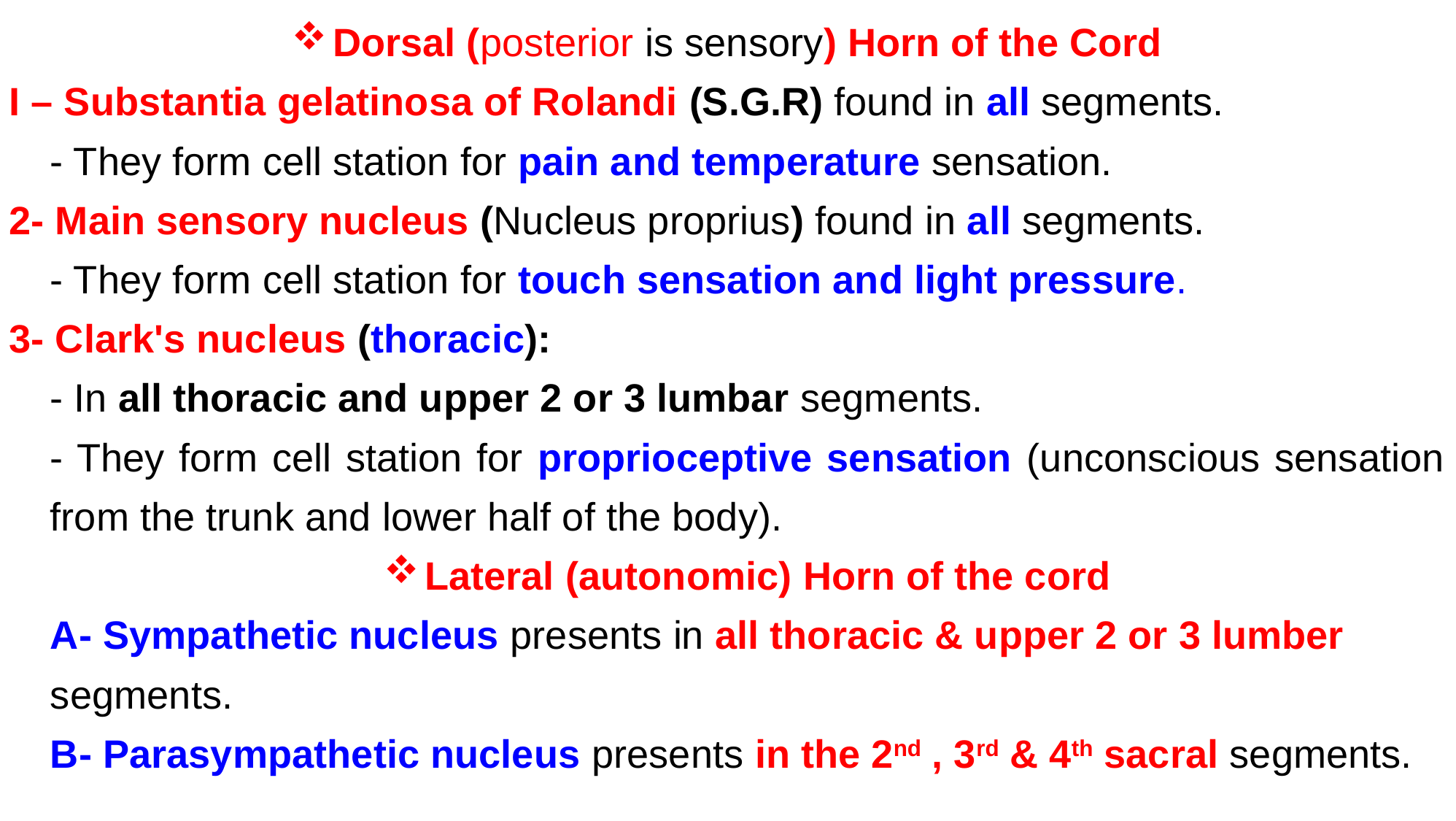

Dorsal (posterior is sensory) Horn of the Cord
I – Substantia gelatinosa of Rolandi (S.G.R) found in all segments.
- They form cell station for pain and temperature sensation.
2- Main sensory nucleus (Nucleus proprius) found in all segments.
- They form cell station for touch sensation and light pressure.
3- Clark's nucleus (thoracic):
- In all thoracic and upper 2 or 3 lumbar segments.
- They form cell station for proprioceptive sensation (unconscious sensation from the trunk and lower half of the body).
Lateral (autonomic) Horn of the cord
A- Sympathetic nucleus presents in all thoracic & upper 2 or 3 lumber segments.
B- Parasympathetic nucleus presents in the 2nd , 3rd & 4th sacral segments.